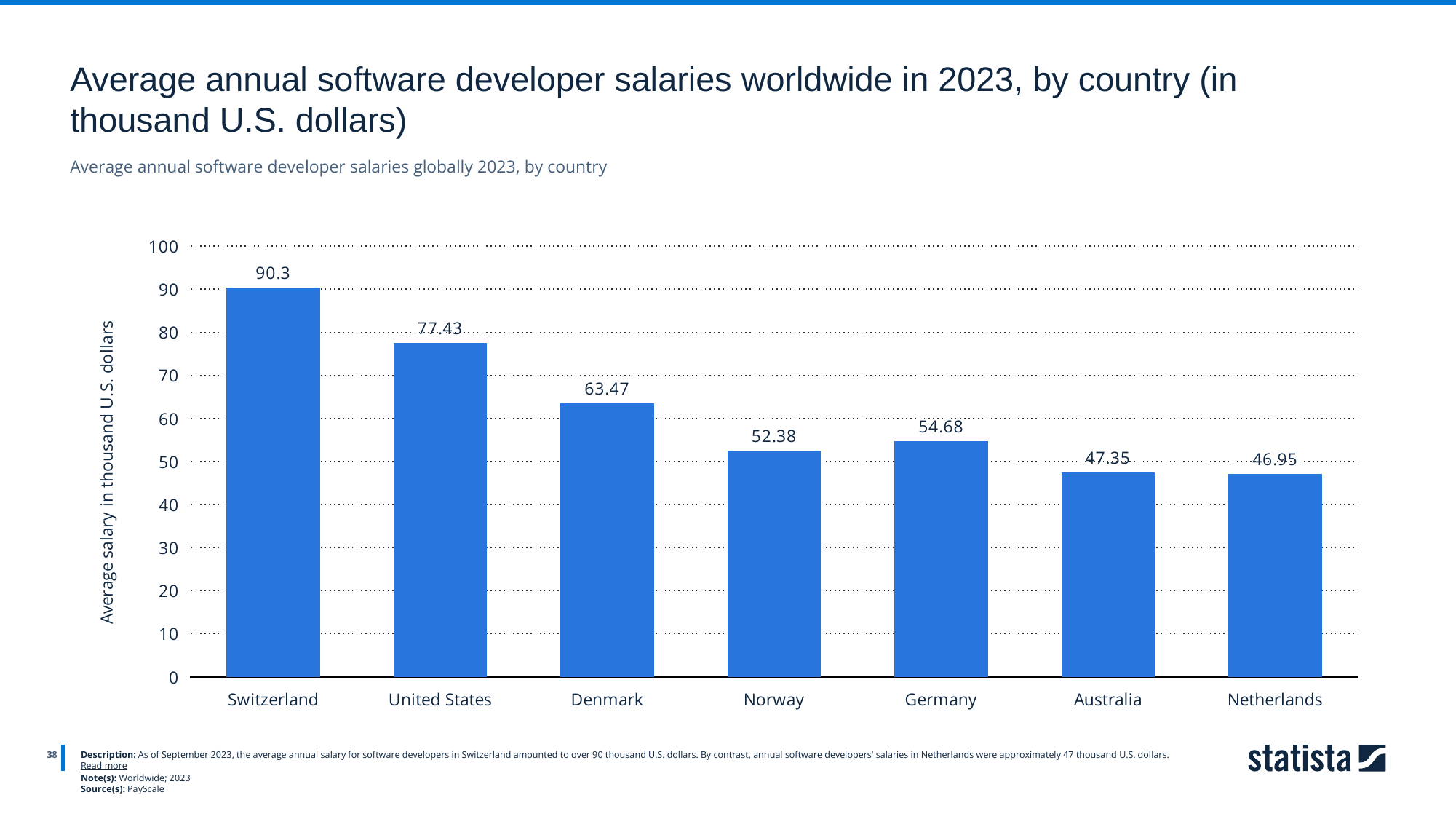

Average annual software developer salaries worldwide in 2023, by country (in thousand U.S. dollars)
Average annual software developer salaries globally 2023, by country

### Chart

| Category | Column1 |
|---|---|
| Switzerland | 90.3 |
| United States | 77.43 |
| Denmark | 63.47 |
| Norway | 52.38 |
| Germany | 54.68 |
| Australia | 47.35 |
| Netherlands | 46.95 |
38
Description: As of September 2023, the average annual salary for software developers in Switzerland amounted to over 90 thousand U.S. dollars. By contrast, annual software developers' salaries in Netherlands were approximately 47 thousand U.S. dollars. Read more
Note(s): Worldwide; 2023
Source(s): PayScale